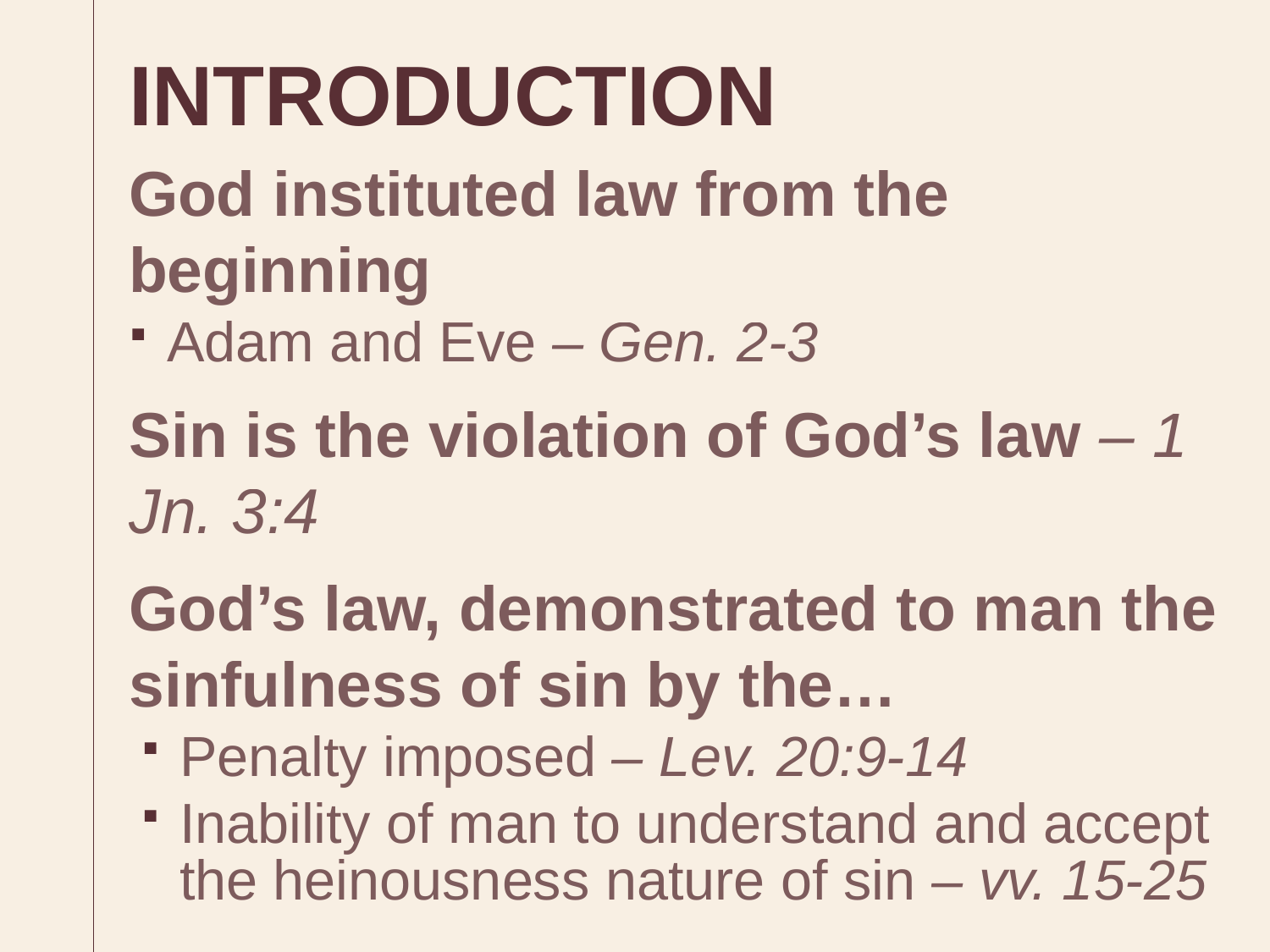

# INTRODUCTION
God instituted law from the beginning
Adam and Eve – Gen. 2-3
Sin is the violation of God’s law – 1 Jn. 3:4
God’s law, demonstrated to man the sinfulness of sin by the…
Penalty imposed – Lev. 20:9-14
Inability of man to understand and accept the heinousness nature of sin – vv. 15-25